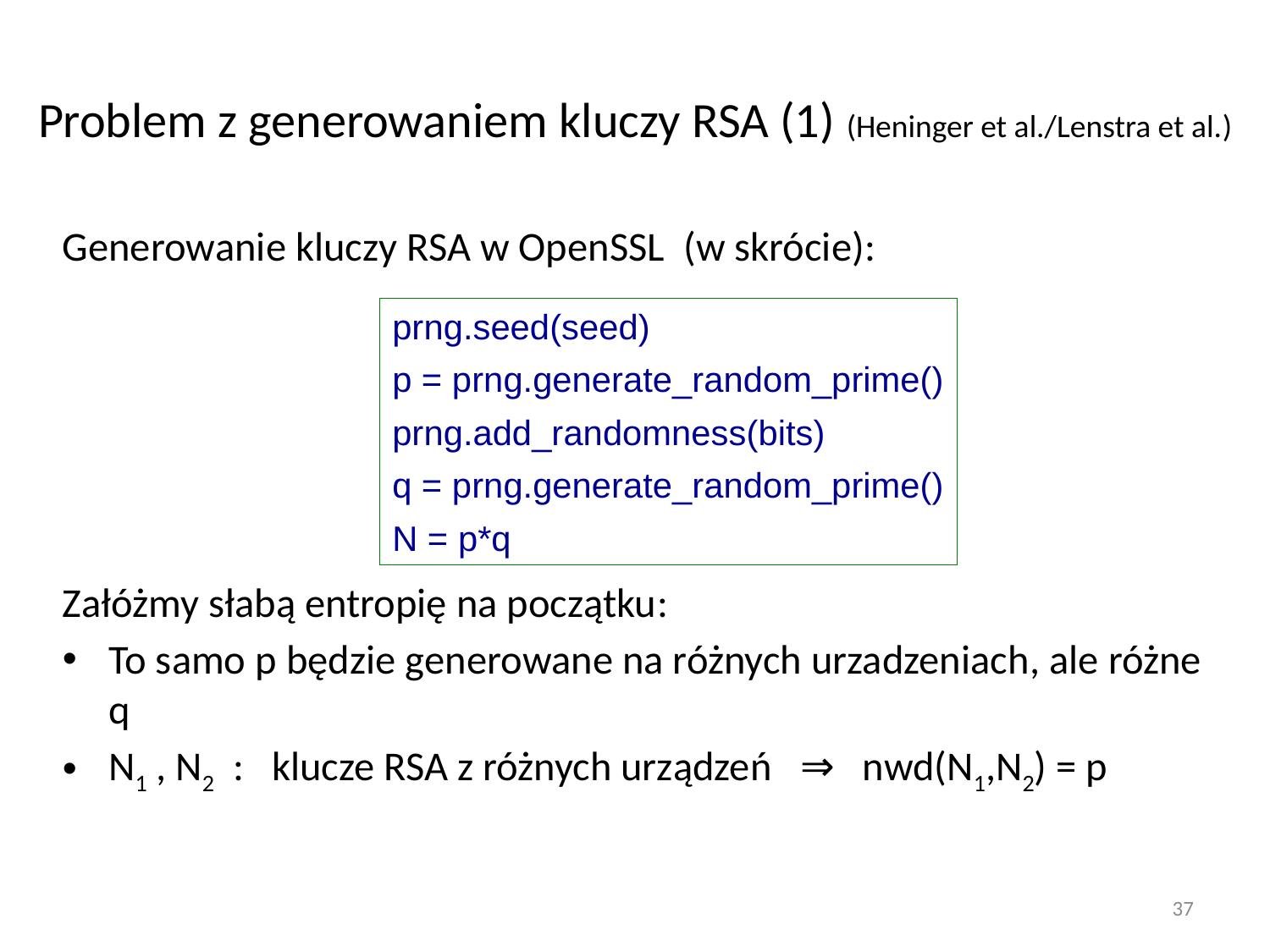

# Problem z generowaniem kluczy RSA (1) (Heninger et al./Lenstra et al.)
Generowanie kluczy RSA w OpenSSL  (w skrócie):

Załóżmy słabą entropię na początku:
To samo p będzie generowane na różnych urzadzeniach, ale różne q
N1 , N2  :   klucze RSA z różnych urządzeń   ⇒   nwd(N1,N2) = p
prng.seed(seed)
p = prng.generate_random_prime()
prng.add_randomness(bits)
q = prng.generate_random_prime()
N = p*q
37